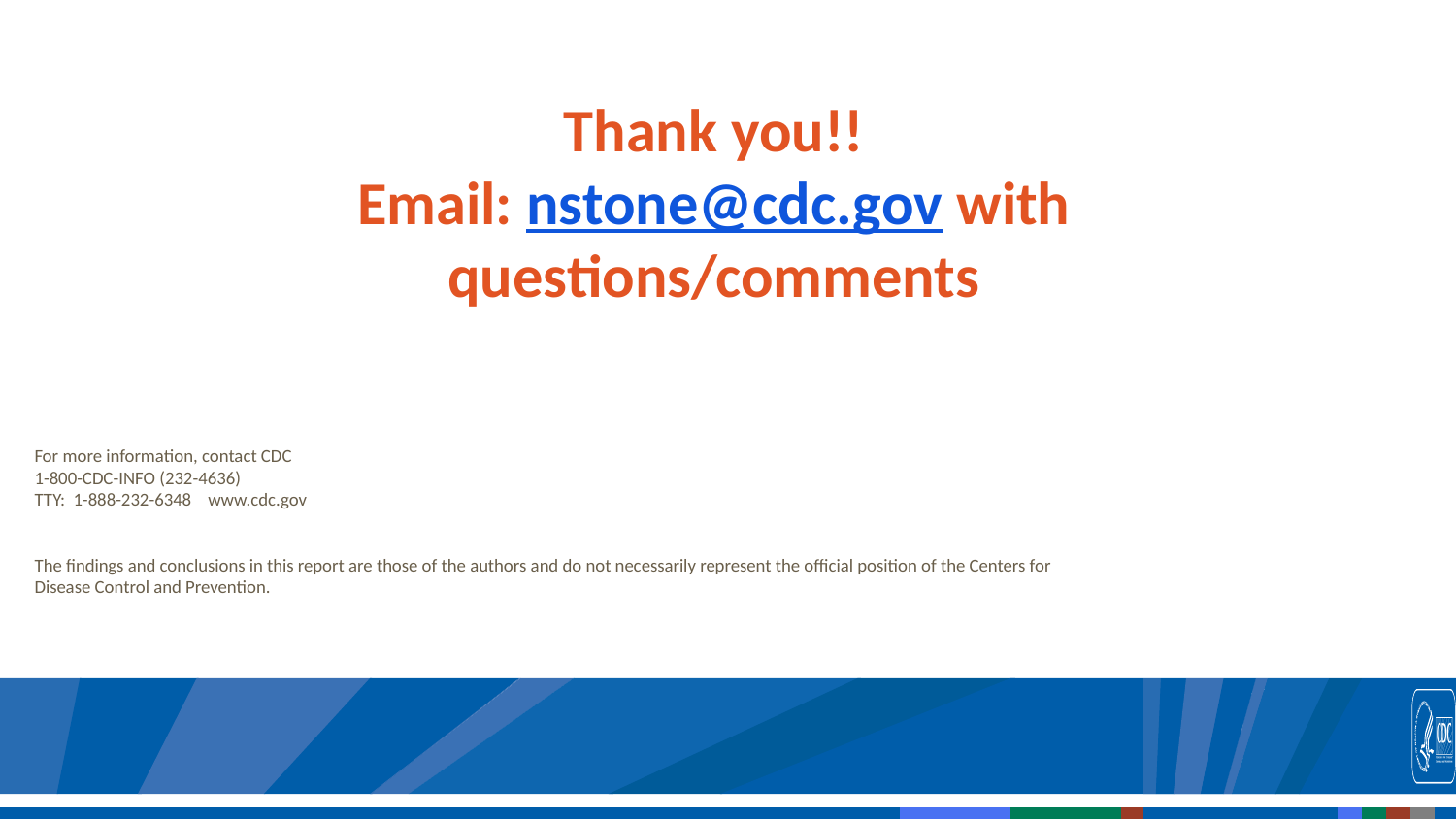

Thank you!!
Email: nstone@cdc.gov with questions/comments
Email: